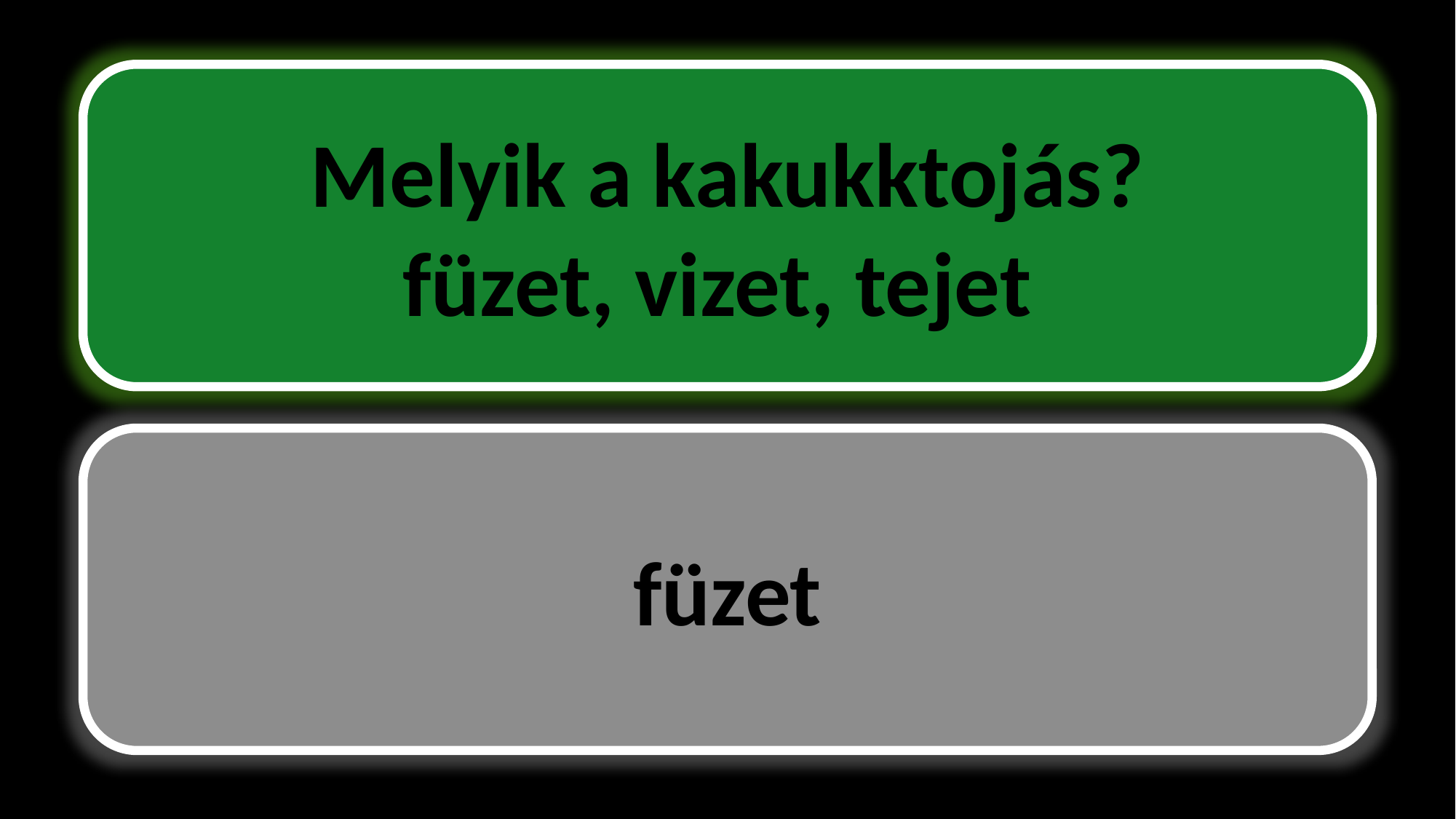

Melyik a kakukktojás?
füzet, vizet, tejet
füzet